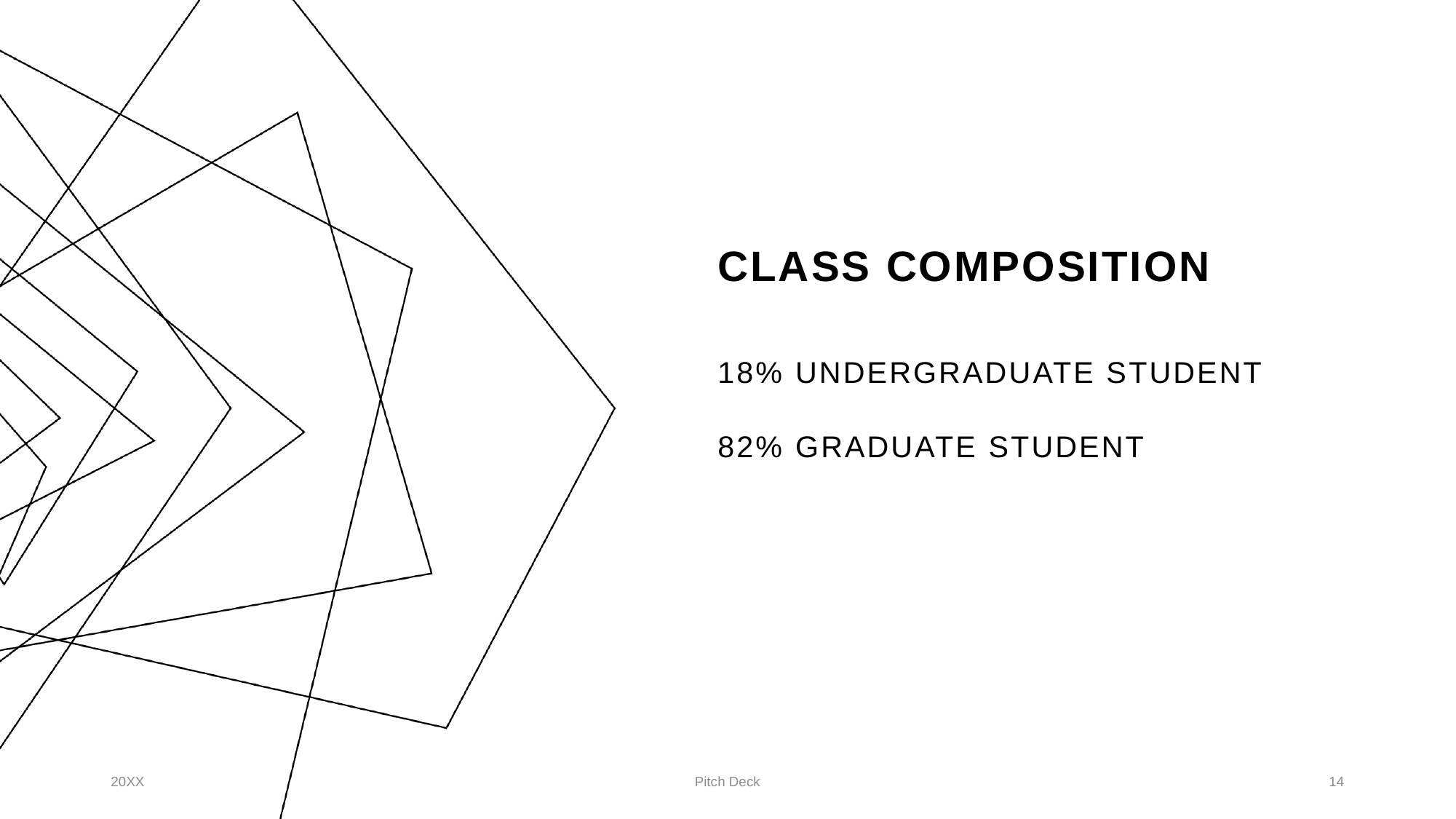

# Class Composition
18% Undergraduate Student
82% Graduate STUDENT
20XX
Pitch Deck
14